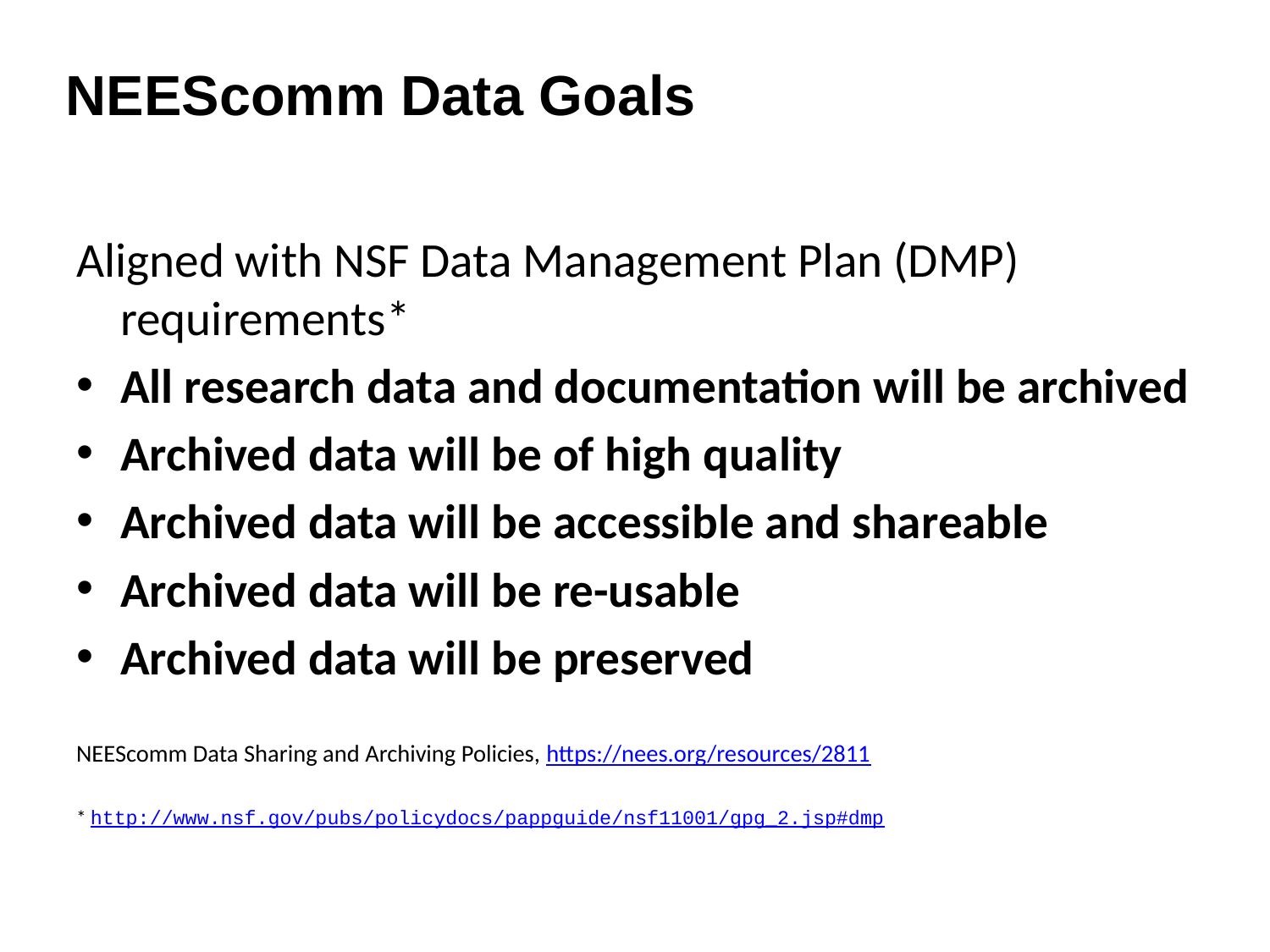

# NEEScomm Data Goals

Aligned with NSF Data Management Plan (DMP) requirements*
All research data and documentation will be archived
Archived data will be of high quality
Archived data will be accessible and shareable
Archived data will be re-usable
Archived data will be preserved

NEEScomm Data Sharing and Archiving Policies, https://nees.org/resources/2811

* http://www.nsf.gov/pubs/policydocs/pappguide/nsf11001/gpg_2.jsp#dmp